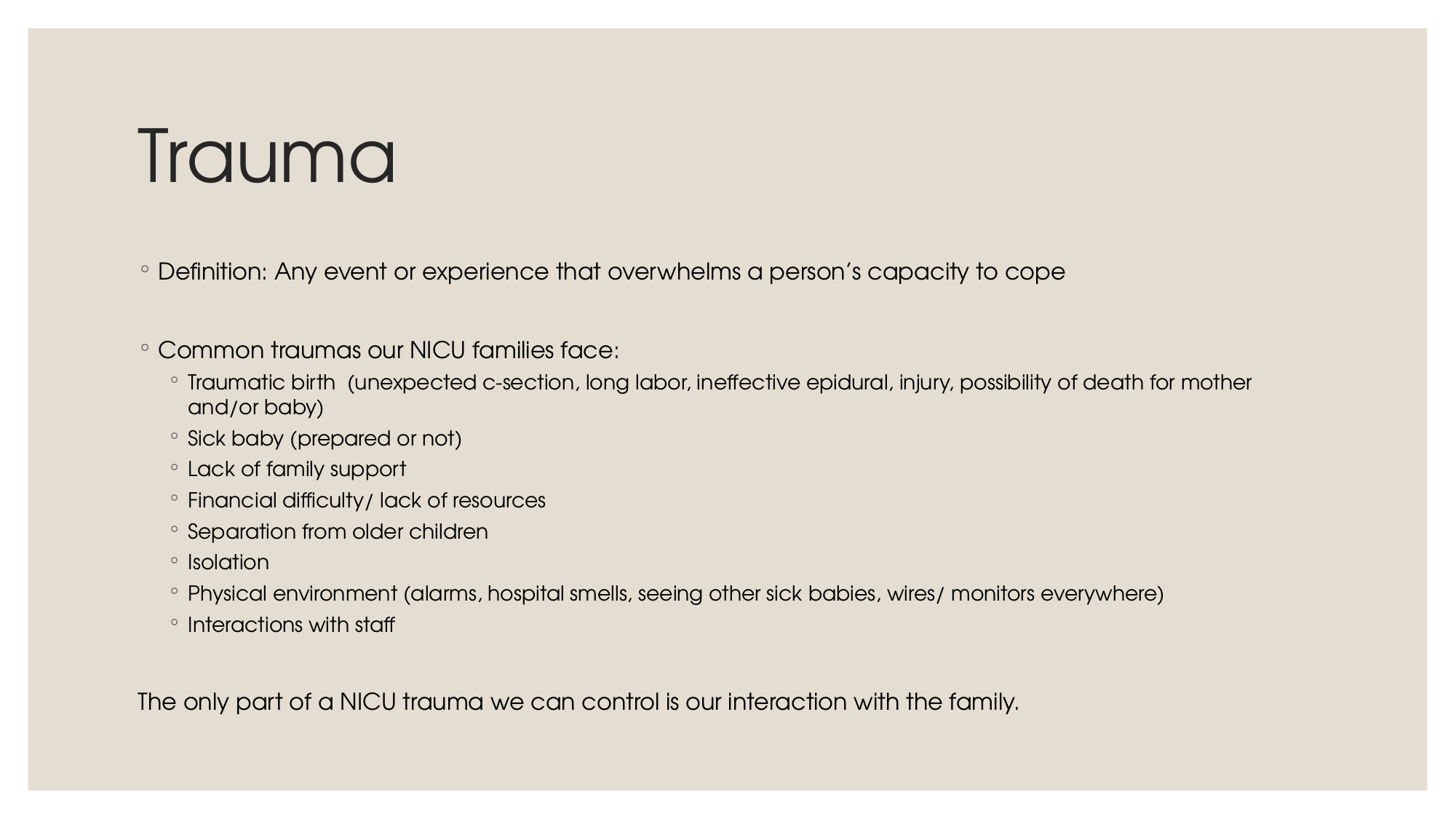

# Trauma
Definition: Any event or experience that overwhelms a person’s capacity to cope

Common traumas our NICU families face:
Traumatic birth  (unexpected c-section, long labor, ineffective epidural, injury, possibility of death for mother and/or baby)
Sick baby (prepared or not)
Lack of family support
Financial difficulty/ lack of resources
Separation from older children
Isolation
Physical environment (alarms, hospital smells, seeing other sick babies, wires/ monitors everywhere)
Interactions with staff

The only part of a NICU trauma we can control is our interaction with the family.